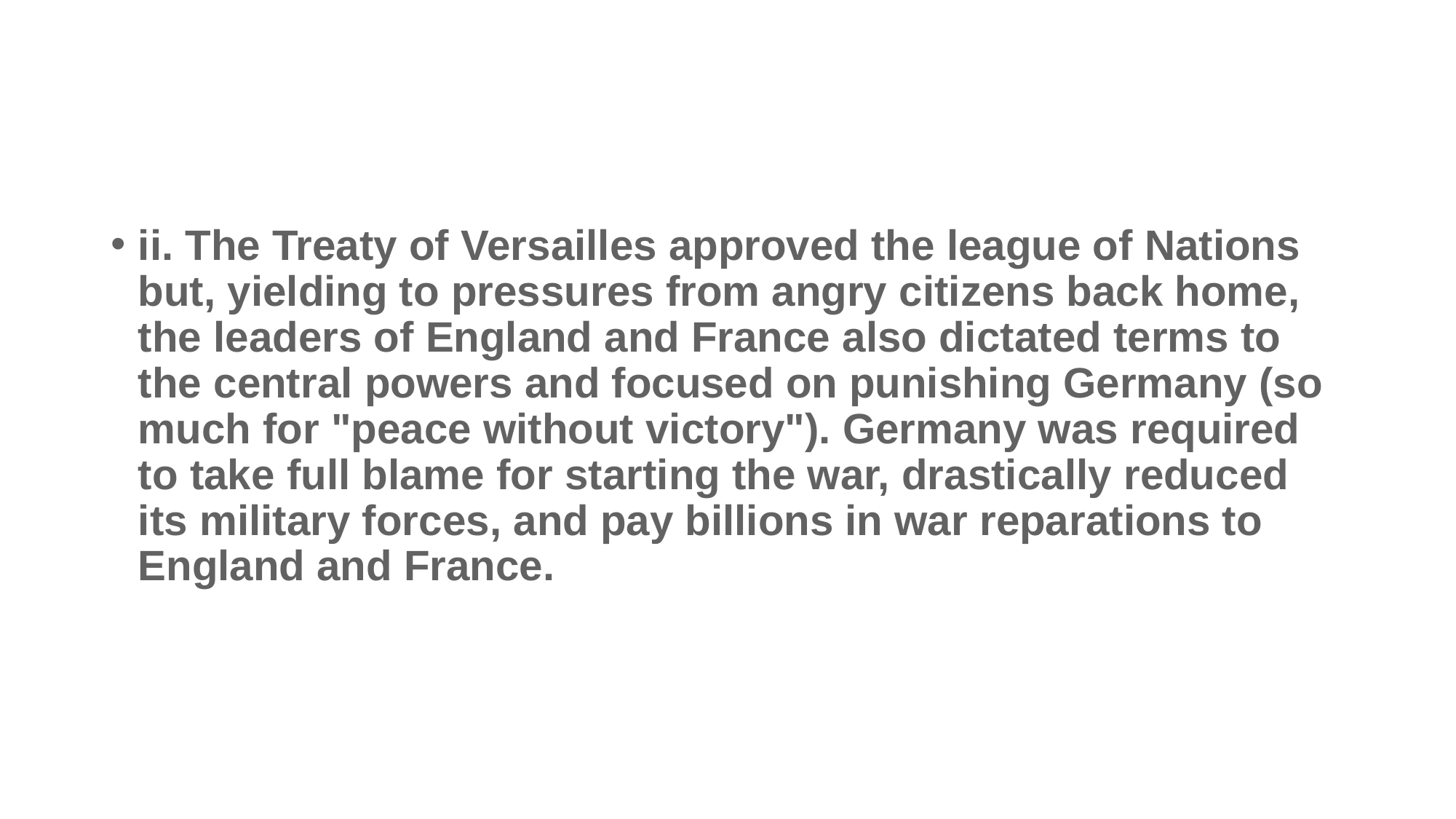

#
ii. The Treaty of Versailles approved the league of Nations but, yielding to pressures from angry citizens back home, the leaders of England and France also dictated terms to the central powers and focused on punishing Germany (so much for "peace without victory"). Germany was required to take full blame for starting the war, drastically reduced its military forces, and pay billions in war reparations to England and France.